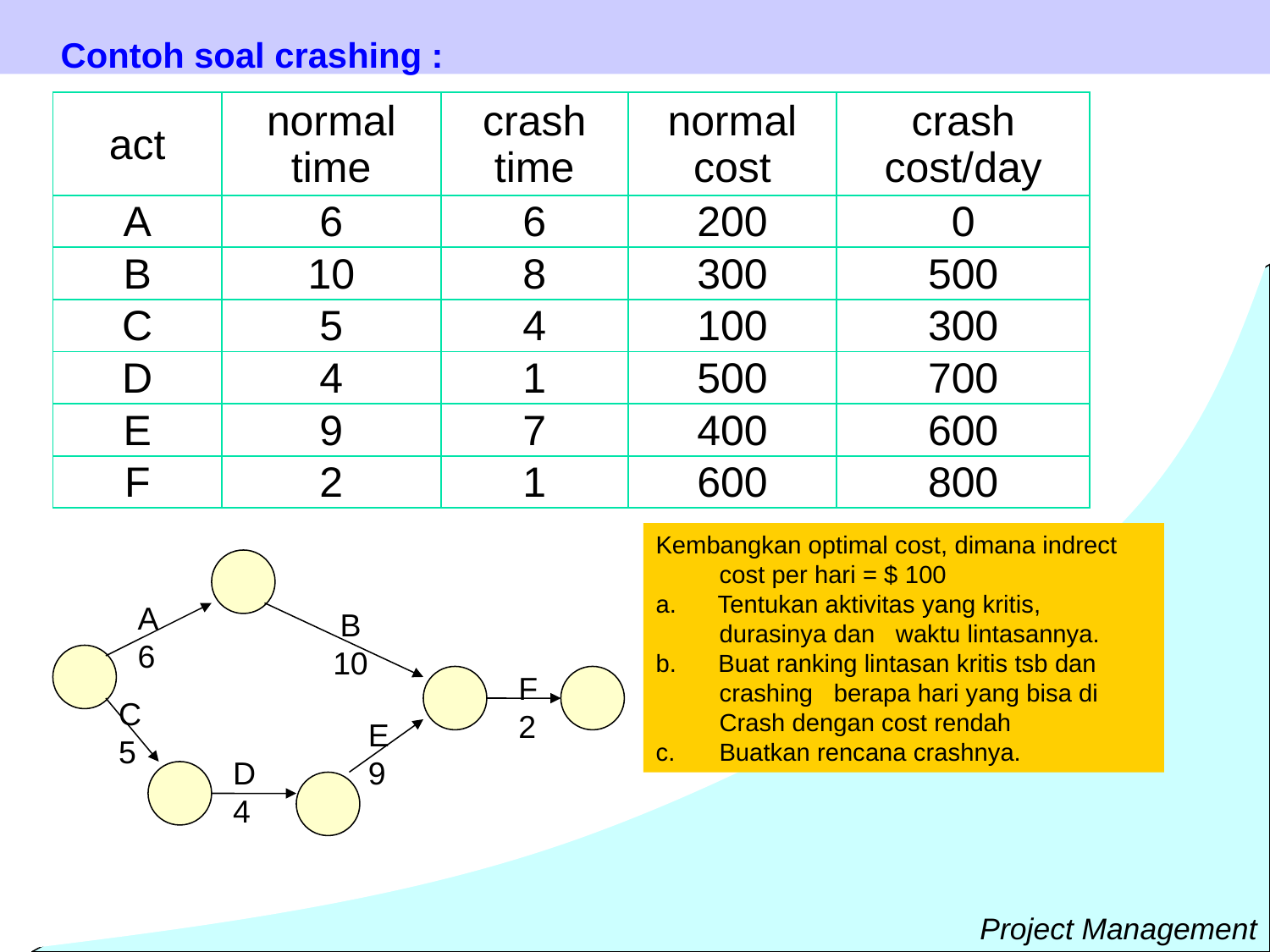

Contoh soal crashing :
| act | normal time | crash time | normal cost | crash cost/day |
| --- | --- | --- | --- | --- |
| A | 6 | 6 | 200 | 0 |
| B | 10 | 8 | 300 | 500 |
| C | 5 | 4 | 100 | 300 |
| D | 4 | 1 | 500 | 700 |
| E | 9 | 7 | 400 | 600 |
| F | 2 | 1 | 600 | 800 |
Kembangkan optimal cost, dimana indrect cost per hari = $ 100
a.      Tentukan aktivitas yang kritis, durasinya dan   waktu lintasannya.
b.      Buat ranking lintasan kritis tsb dan crashing   berapa hari yang bisa di Crash dengan cost rendah
c. 	Buatkan rencana crashnya.

A
6
B
10

F
2

C
5

E
9

D
4